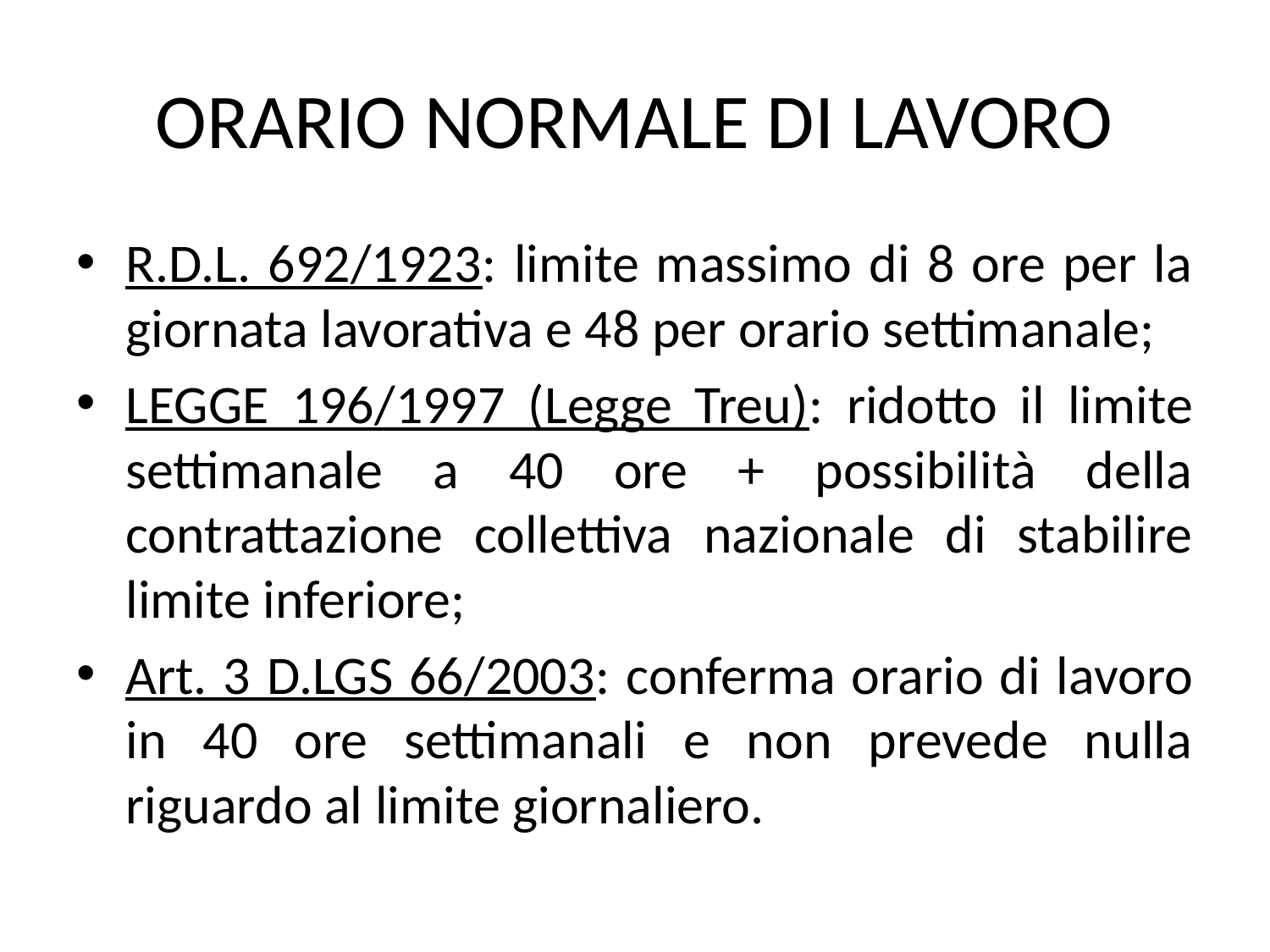

# ORARIO NORMALE DI LAVORO
R.D.L. 692/1923: limite massimo di 8 ore per la giornata lavorativa e 48 per orario settimanale;
LEGGE 196/1997 (Legge Treu): ridotto il limite settimanale a 40 ore + possibilità della contrattazione collettiva nazionale di stabilire limite inferiore;
Art. 3 D.LGS 66/2003: conferma orario di lavoro in 40 ore settimanali e non prevede nulla riguardo al limite giornaliero.